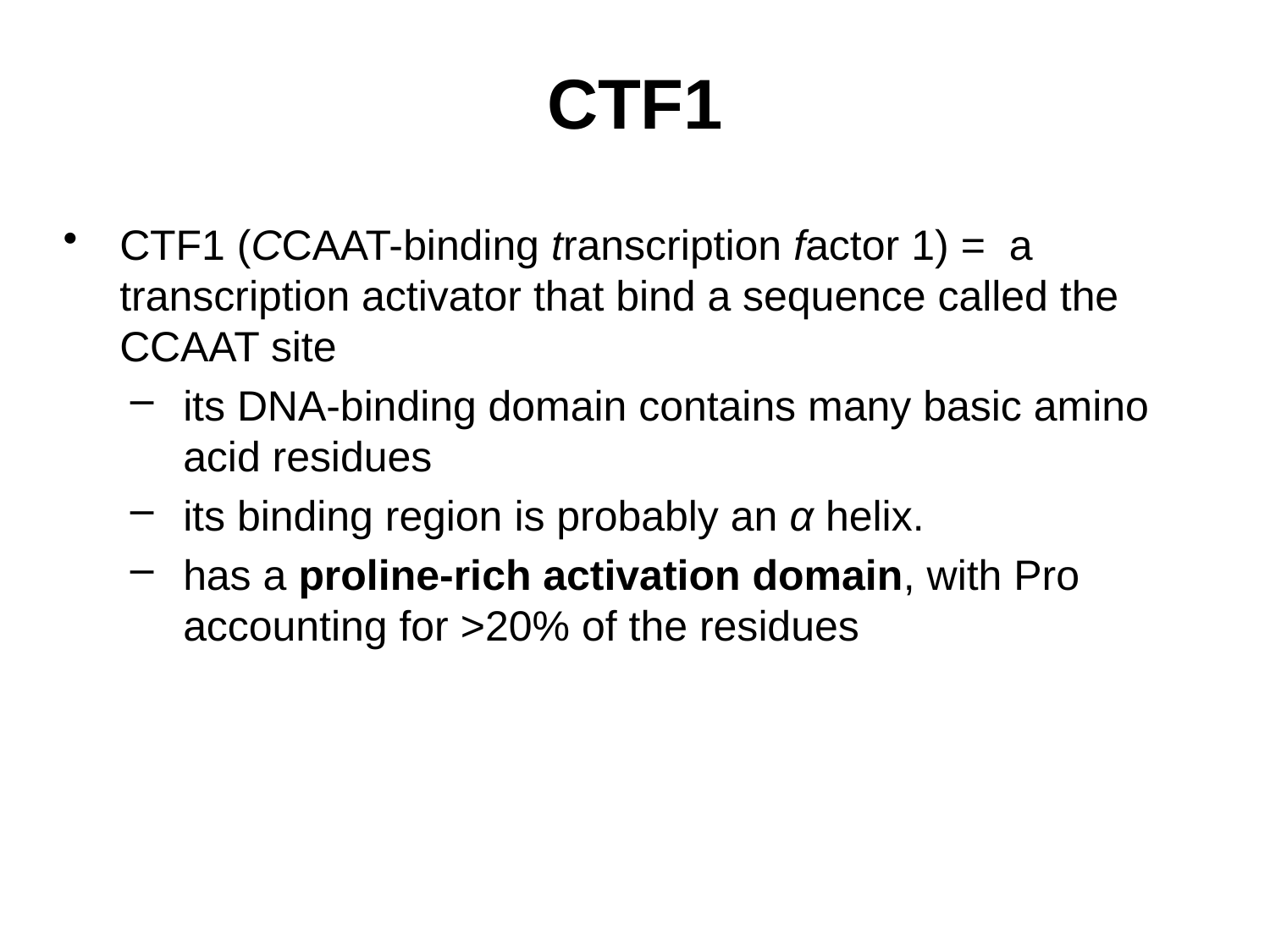

# CTF1
CTF1 (CCAAT-binding transcription factor 1) =  a transcription activator that bind a sequence called the CCAAT site
its DNA-binding domain contains many basic amino acid residues
its binding region is probably an α helix.
has a proline-rich activation domain, with Pro accounting for >20% of the residues